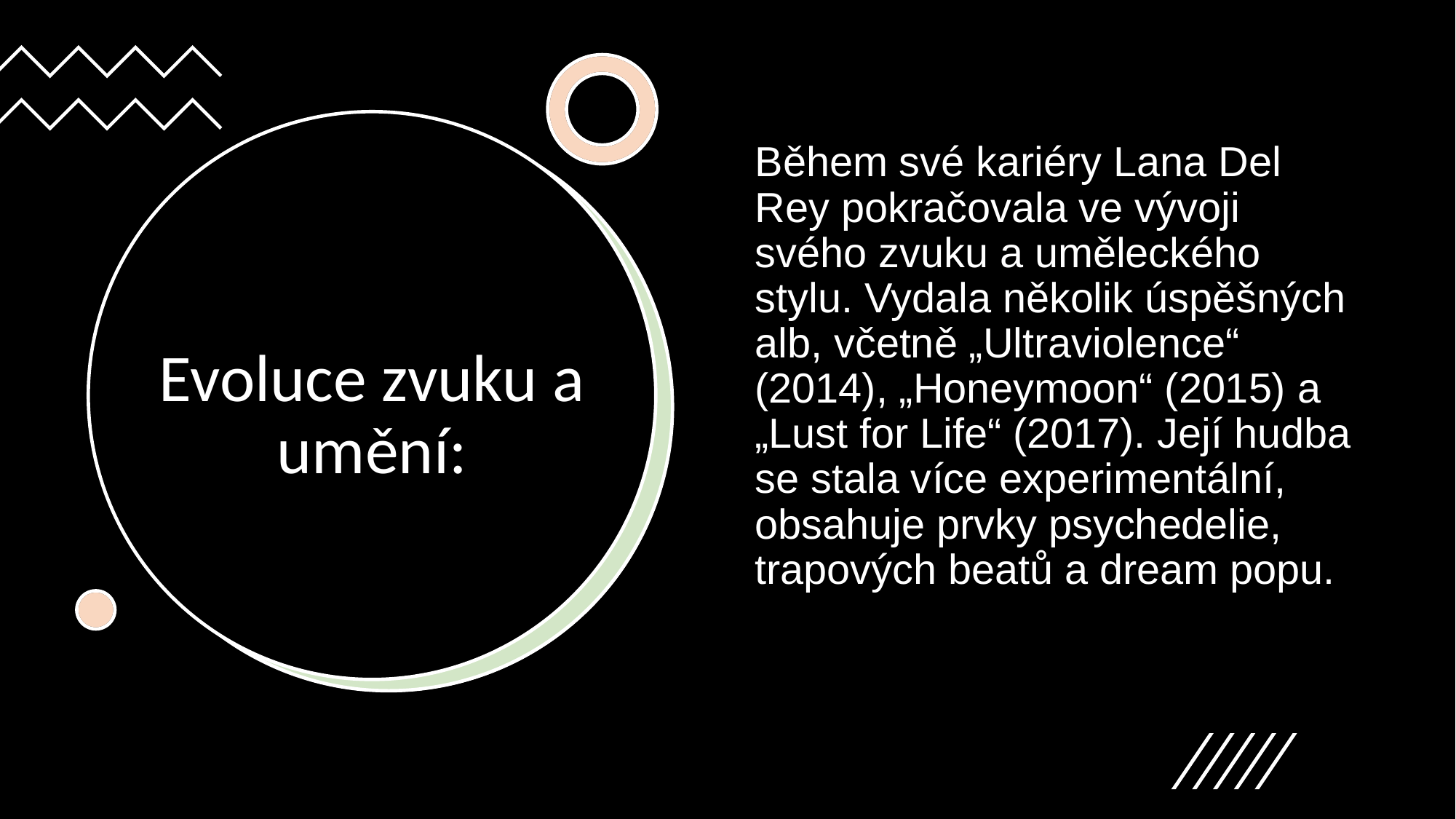

Během své kariéry Lana Del Rey pokračovala ve vývoji svého zvuku a uměleckého stylu. Vydala několik úspěšných alb, včetně „Ultraviolence“ (2014), „Honeymoon“ (2015) a „Lust for Life“ (2017). Její hudba se stala více experimentální, obsahuje prvky psychedelie, trapových beatů a dream popu.
# Evoluce zvuku a umění: